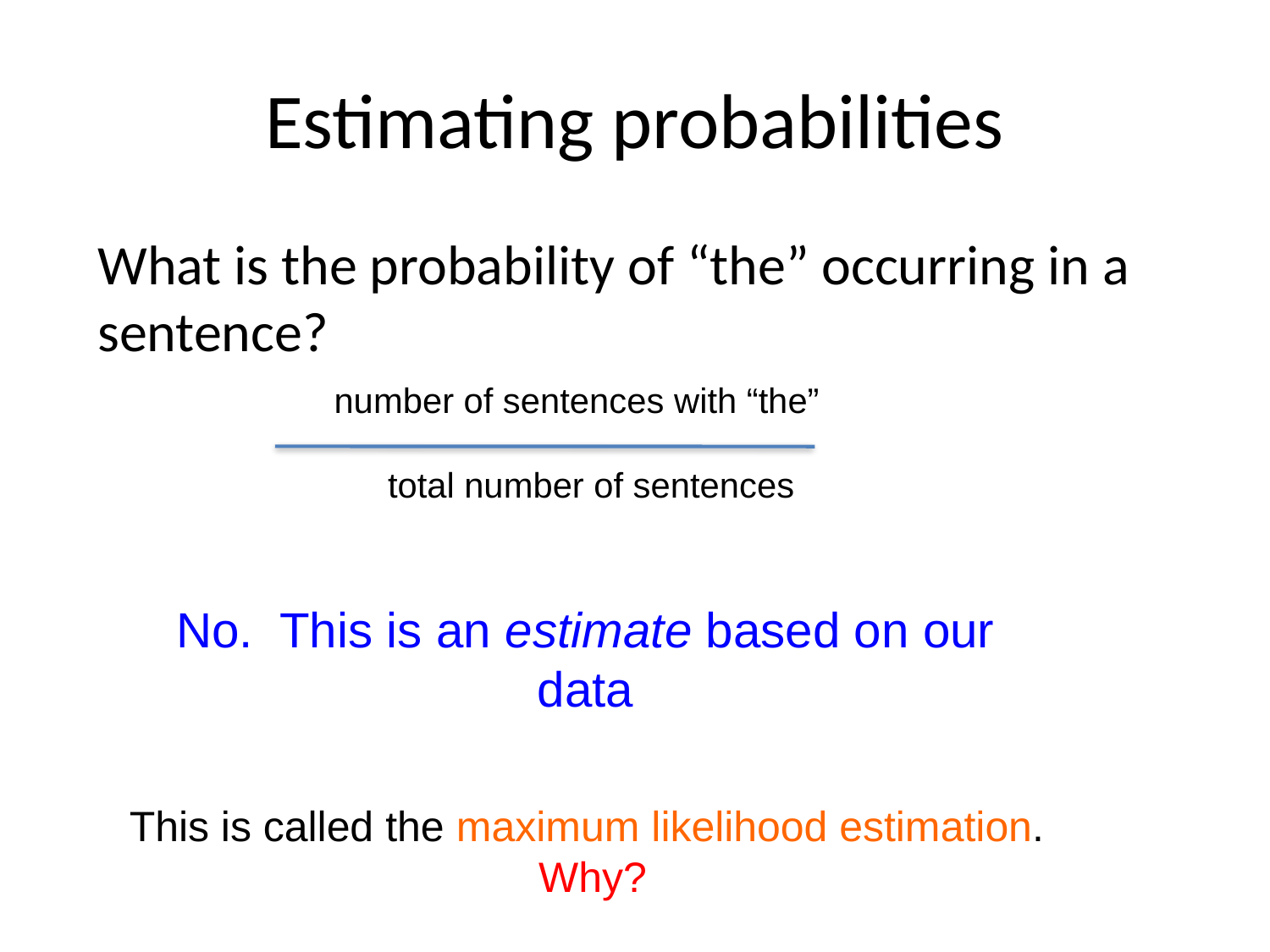

# Estimating probabilities
What is the probability of “the” occurring in a sentence?
number of sentences with “the”

   total number of sentences
No.  This is an estimate based on our data
This is called the maximum likelihood estimation.  Why?